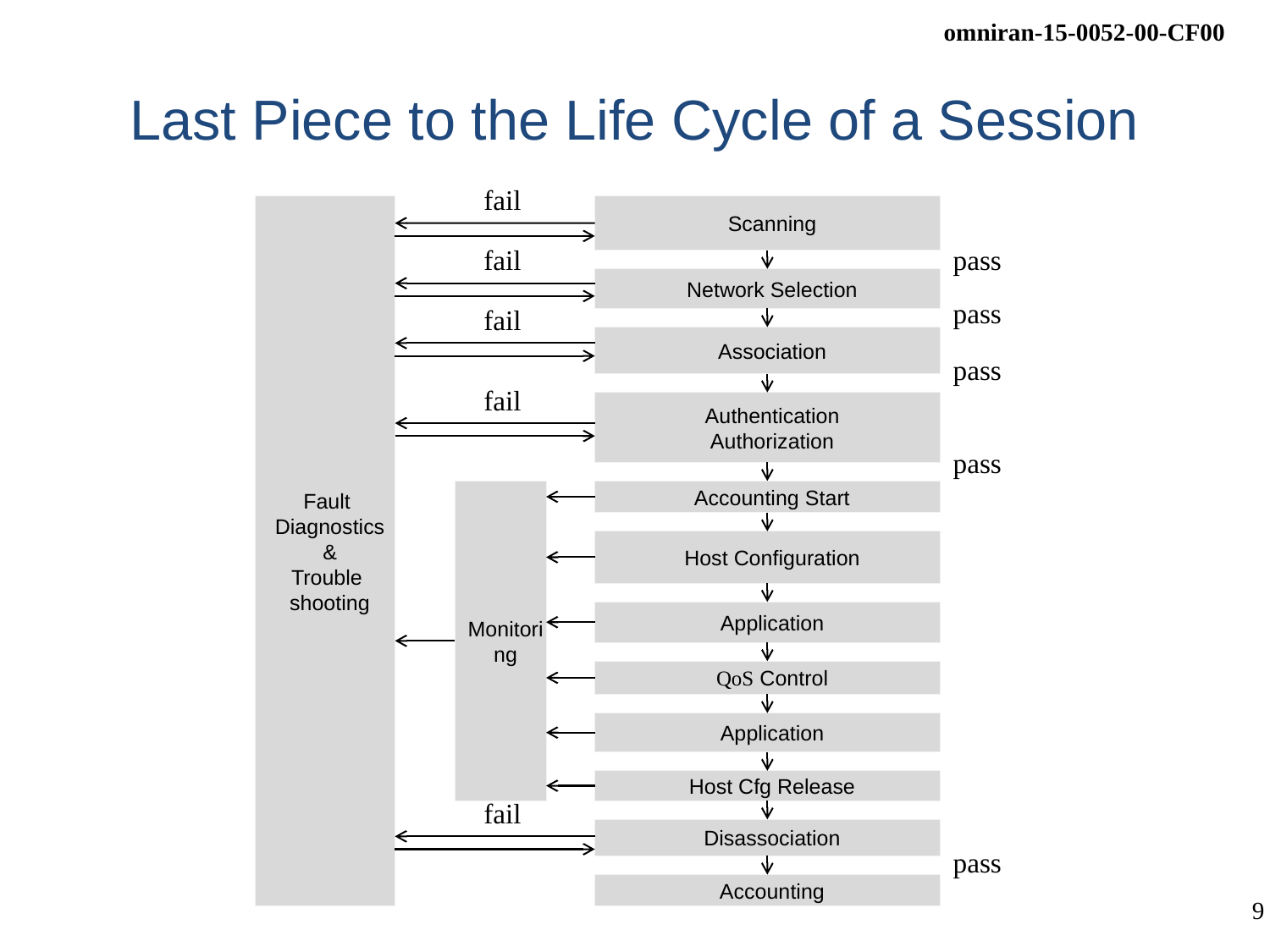

# Last Piece to the Life Cycle of a Session
fail
Fault
Diagnostics
&
Trouble
shooting
Scanning
pass
fail
Network Selection
pass
fail
Association
pass
fail
Authentication
Authorization
pass
Monitoring
Accounting Start
Host Configuration
Application
QoS Control
Application
Host Cfg Release
fail
Disassociation
pass
Accounting